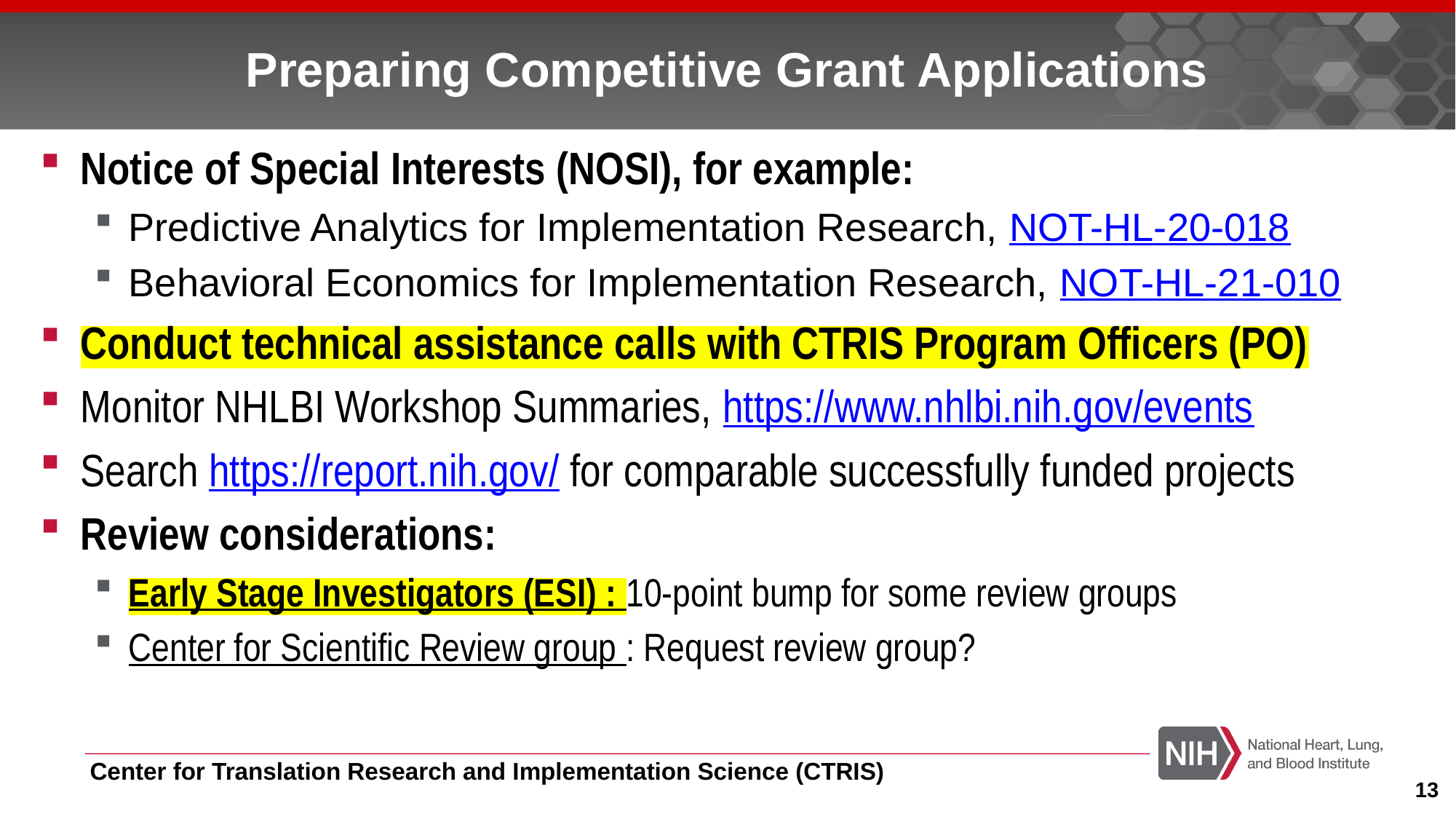

# Preparing Competitive Grant Applications
Notice of Special Interests (NOSI), for example:
Predictive Analytics for Implementation Research, NOT-HL-20-018
Behavioral Economics for Implementation Research, NOT-HL-21-010
Conduct technical assistance calls with CTRIS Program Officers (PO)
Monitor NHLBI Workshop Summaries, https://www.nhlbi.nih.gov/events
Search https://report.nih.gov/ for comparable successfully funded projects
Review considerations:
Early Stage Investigators (ESI) : 10-point bump for some review groups
Center for Scientific Review group : Request review group?
Center for Translation Research and Implementation Science (CTRIS)